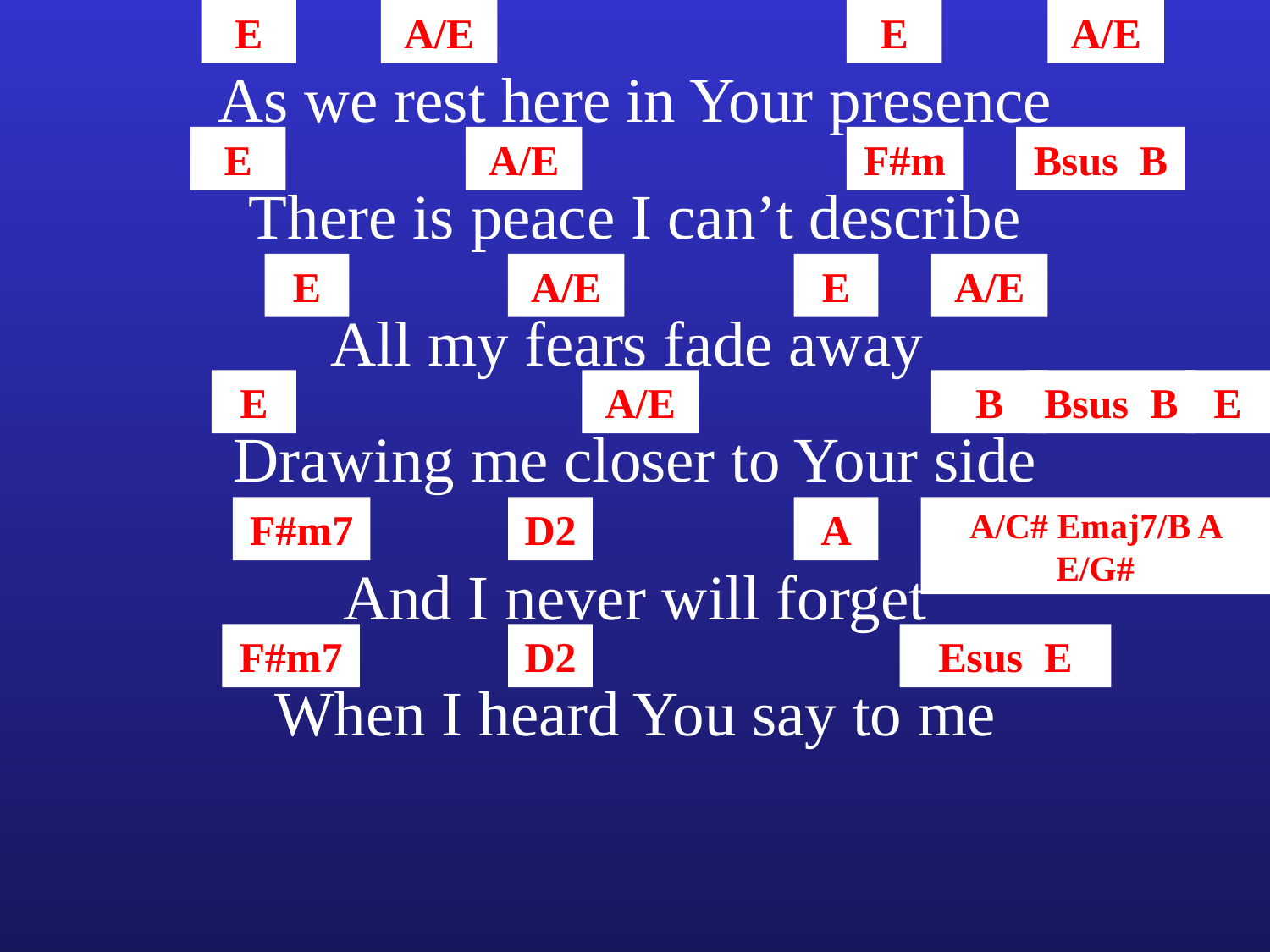

E
A/E
E
A/E
As we rest here in Your presence
E
A/E
F#m
Bsus  B
There is peace I can’t describe
E
A/E
E
A/E
All my fears fade away
E
A/E
B
Bsus  B
E
Drawing me closer to Your side
F#m7
D2
A
A/C# Emaj7/B A E/G#
And I never will forget
F#m7
D2
Esus  E
When I heard You say to me